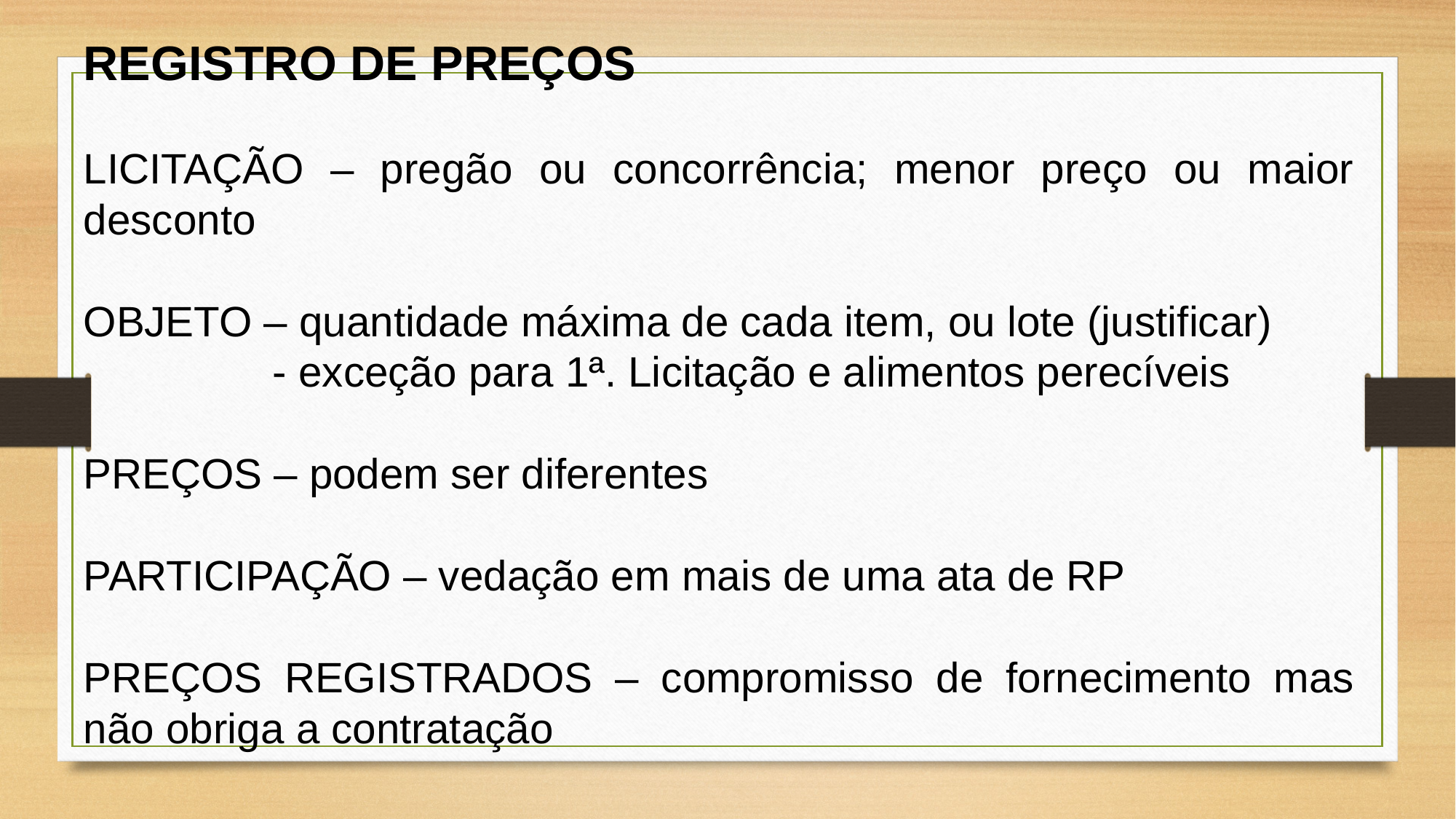

REGISTRO DE PREÇOS

LICITAÇÃO – pregão ou concorrência; menor preço ou maior desconto

OBJETO – quantidade máxima de cada item, ou lote (justificar)
                - exceção para 1ª. Licitação e alimentos perecíveis

PREÇOS – podem ser diferentes

PARTICIPAÇÃO – vedação em mais de uma ata de RP

PREÇOS REGISTRADOS – compromisso de fornecimento mas não obriga a contratação